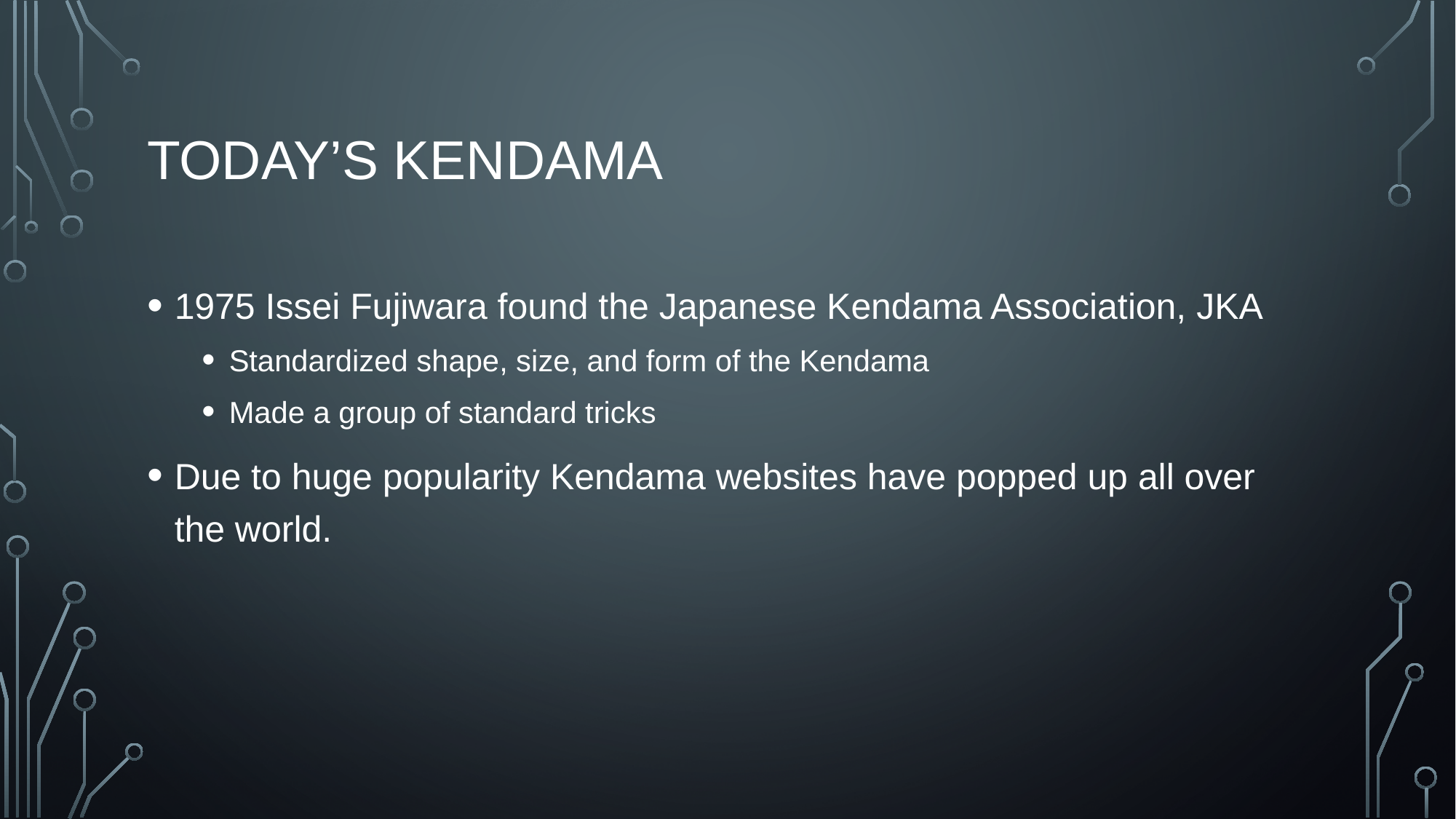

# Today’s Kendama
1975 Issei Fujiwara found the Japanese Kendama Association, JKA
Standardized shape, size, and form of the Kendama
Made a group of standard tricks
Due to huge popularity Kendama websites have popped up all over the world.